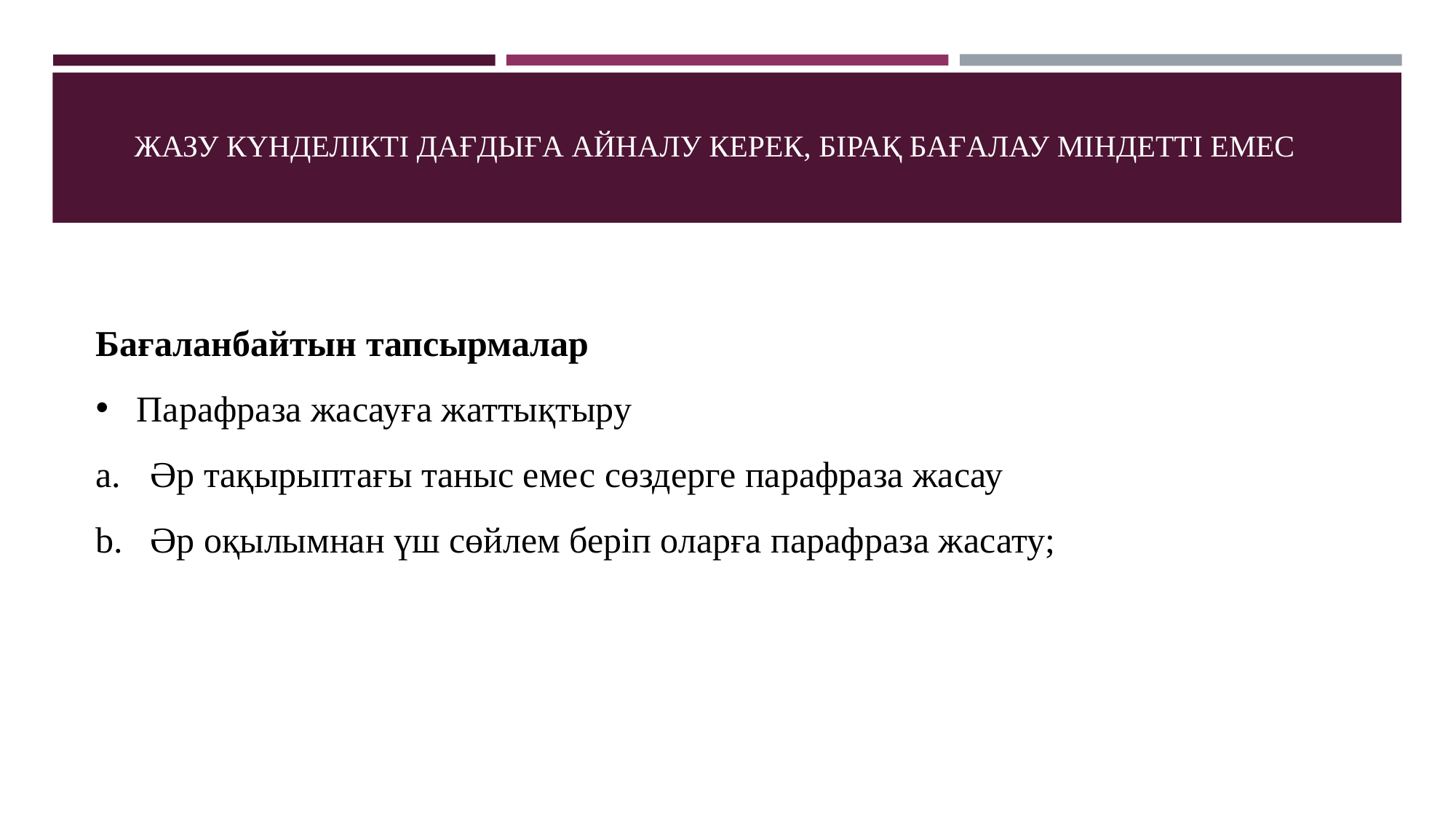

# ЖАЗУ КҮНДЕЛІКТІ ДАҒДЫҒА АЙНАЛУ КЕРЕК, БІРАҚ БАҒАЛАУ МІНДЕТТІ ЕМЕС
Бағаланбайтын тапсырмалар
Парафраза жасауға жаттықтыру
Әр тақырыптағы таныс емес сөздерге парафраза жасау
Әр оқылымнан үш сөйлем беріп оларға парафраза жасату;